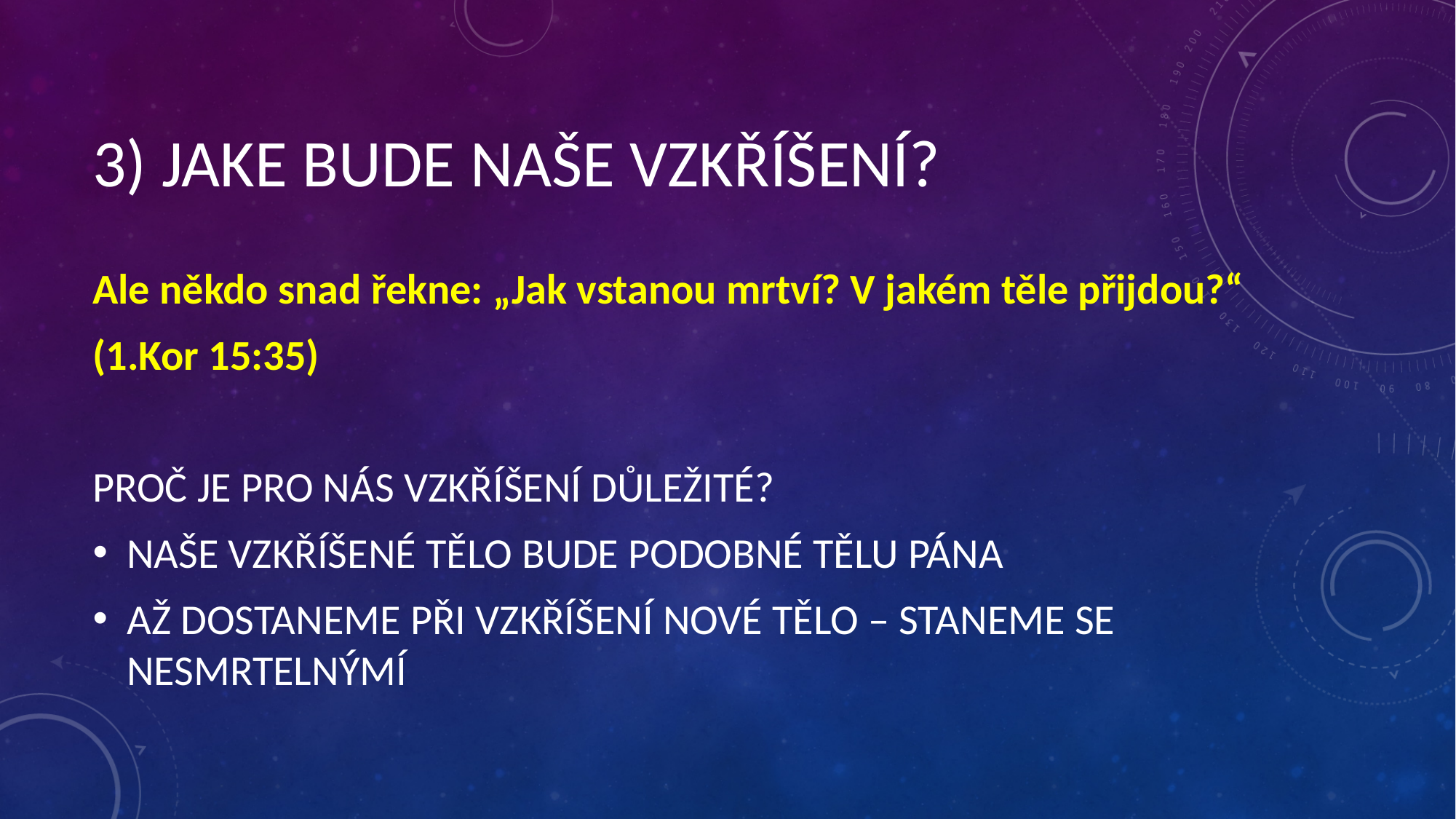

# 3) JAKE BUDE NAŠE VZKŘÍŠENÍ?
Ale někdo snad řekne: „Jak vstanou mrtví? V jakém těle přijdou?“
(1.Kor 15:35)

PROČ JE PRO NÁS VZKŘÍŠENÍ DŮLEŽITÉ?
NAŠE VZKŘÍŠENÉ TĚLO BUDE PODOBNÉ TĚLU PÁNA
AŽ DOSTANEME PŘI VZKŘÍŠENÍ NOVÉ TĚLO – STANEME SE NESMRTELNÝMÍ